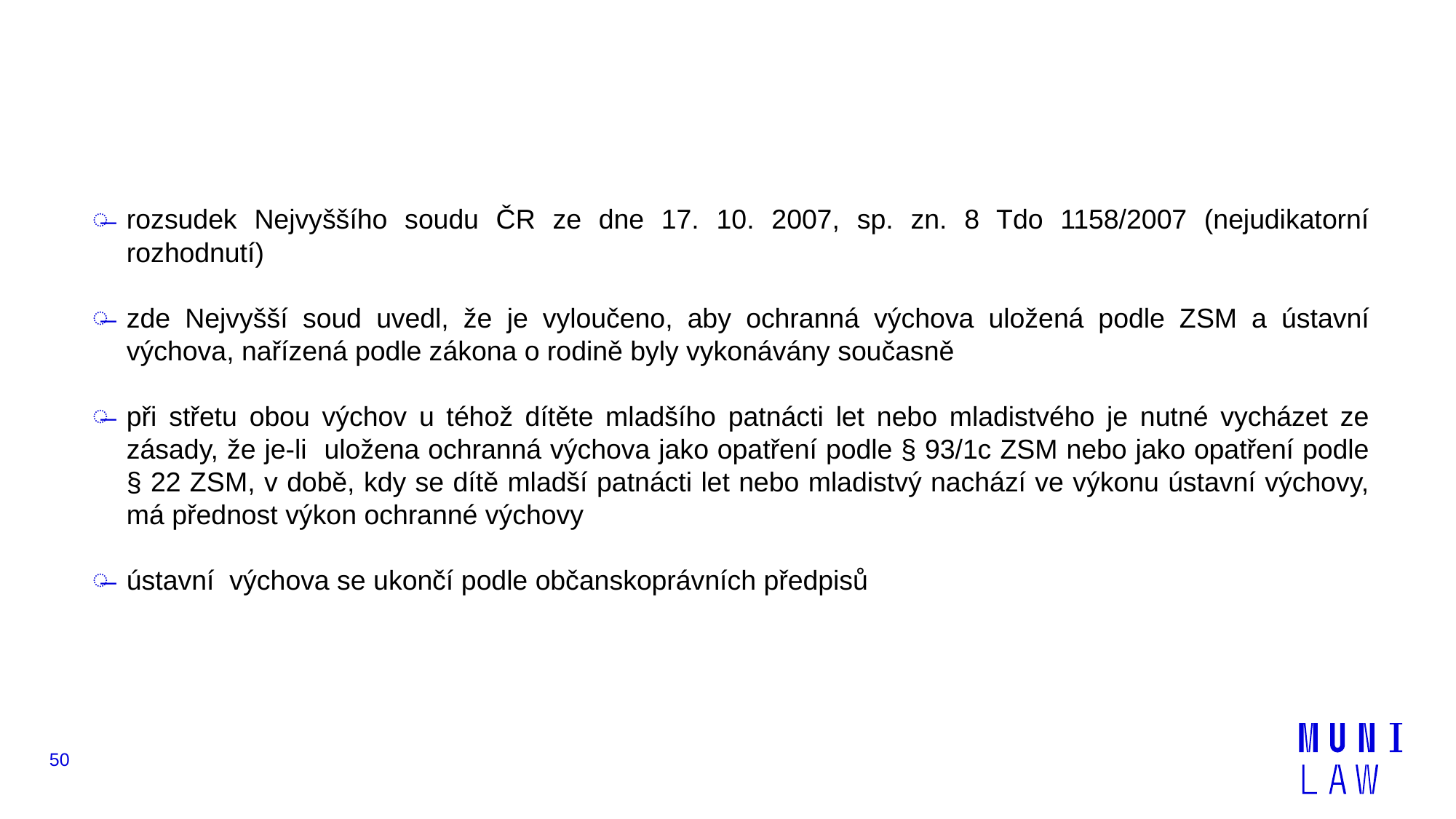

#
rozsudek Nejvyššího soudu ČR ze dne 17. 10. 2007, sp. zn. 8 Tdo 1158/2007 (nejudikatorní rozhodnutí)

zde Nejvyšší soud uvedl, že je vyloučeno, aby ochranná výchova uložená podle ZSM a ústavní výchova, nařízená podle zákona o rodině byly vykonávány současně

při střetu obou výchov u téhož dítěte mladšího patnácti let nebo mladistvého je nutné vycházet ze zásady, že je-li  uložena ochranná výchova jako opatření podle § 93/1c ZSM nebo jako opatření podle § 22 ZSM, v době, kdy se dítě mladší patnácti let nebo mladistvý nachází ve výkonu ústavní výchovy, má přednost výkon ochranné výchovy

ústavní  výchova se ukončí podle občanskoprávních předpisů

50